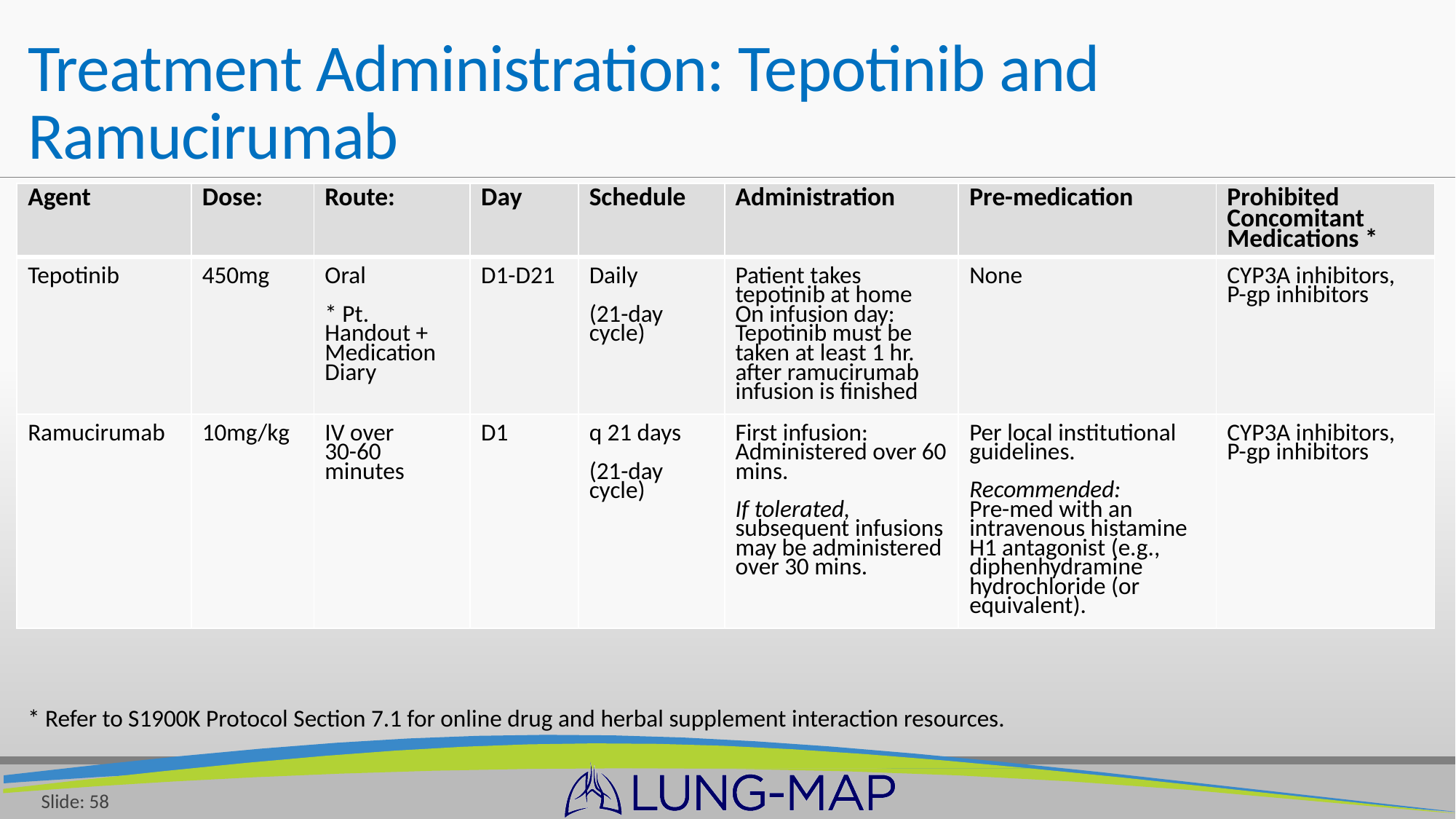

# Treatment Administration: Tepotinib and Ramucirumab
| Agent | Dose: | Route: | Day | Schedule | Administration | Pre-medication | Prohibited Concomitant Medications \* |
| --- | --- | --- | --- | --- | --- | --- | --- |
| Tepotinib | 450mg | Oral \* Pt. Handout + Medication Diary | D1-D21 | Daily (21-day cycle) | Patient takes tepotinib at home On infusion day: Tepotinib must be taken at least 1 hr. after ramucirumab infusion is finished | None | CYP3A inhibitors, P-gp inhibitors |
| Ramucirumab | 10mg/kg | IV over 30-60 minutes | D1 | q 21 days (21-day cycle) | First infusion: Administered over 60 mins. If tolerated, subsequent infusions may be administered over 30 mins. | Per local institutional guidelines. Recommended: Pre-med with an intravenous histamine H1 antagonist (e.g., diphenhydramine hydrochloride (or equivalent). | CYP3A inhibitors, P-gp inhibitors |
* Refer to S1900K Protocol Section 7.1 for online drug and herbal supplement interaction resources.
Slide: 58